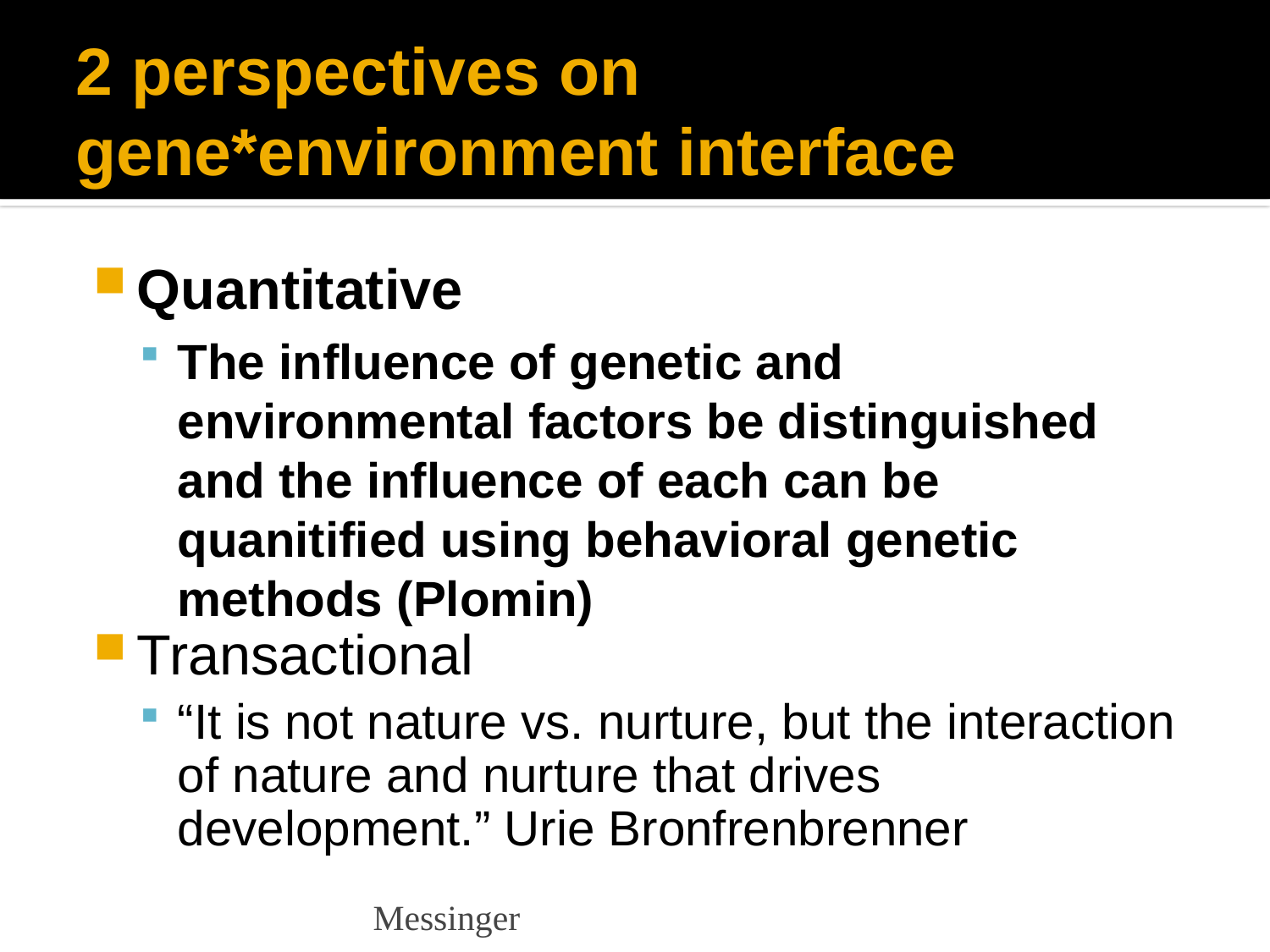

# 2 perspectives on gene*environment interface
Quantitative
The influence of genetic and environmental factors be distinguished and the influence of each can be quanitified using behavioral genetic methods (Plomin)
Transactional
“It is not nature vs. nurture, but the interaction of nature and nurture that drives development.” Urie Bronfrenbrenner

Messinger